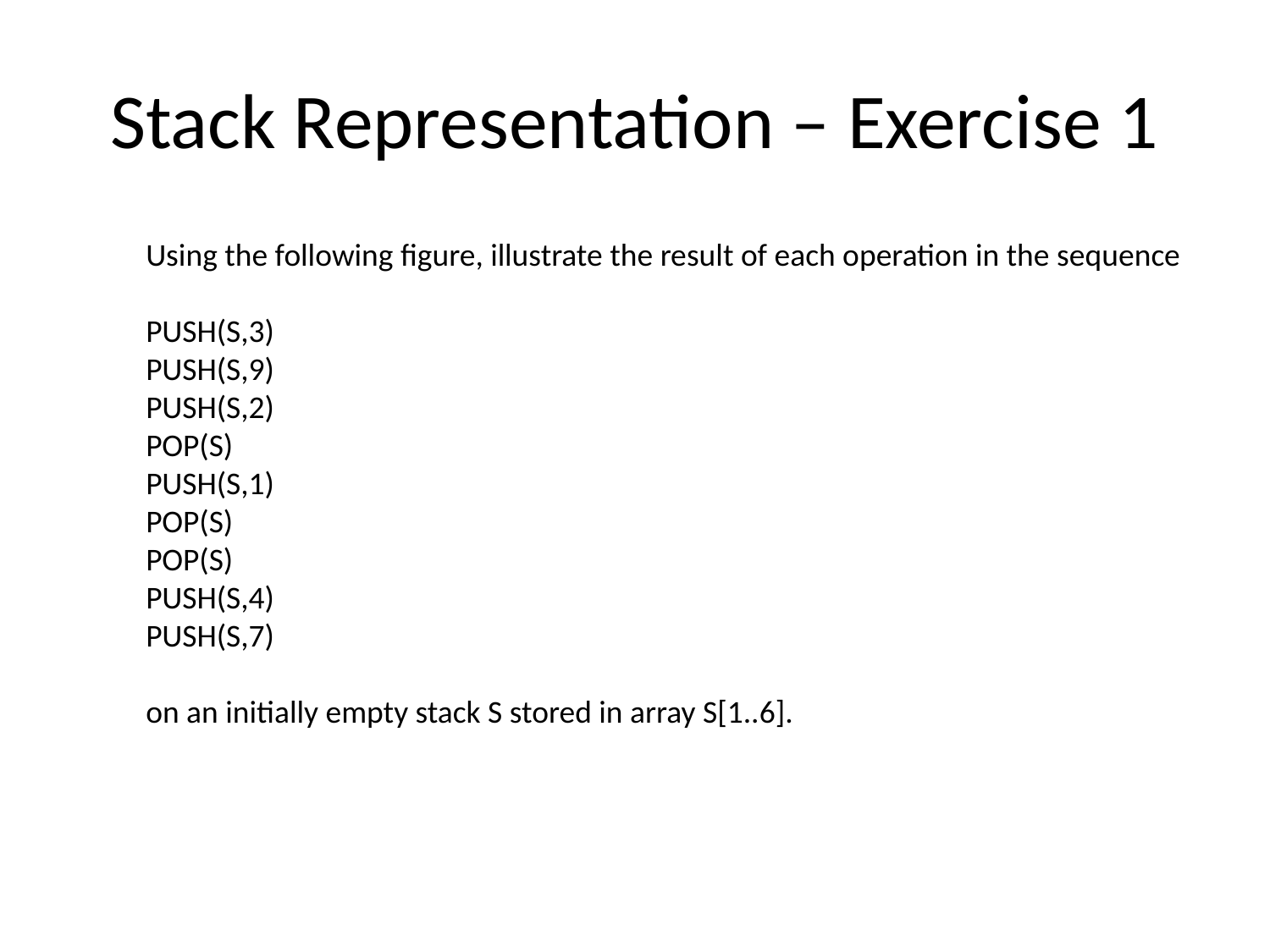

# Stack Representation – Exercise 1
Using the following figure, illustrate the result of each operation in the sequence

PUSH(S,3)
PUSH(S,9)
PUSH(S,2)
POP(S)
PUSH(S,1)
POP(S)
POP(S)
PUSH(S,4)
PUSH(S,7)

on an initially empty stack S stored in array S[1..6].